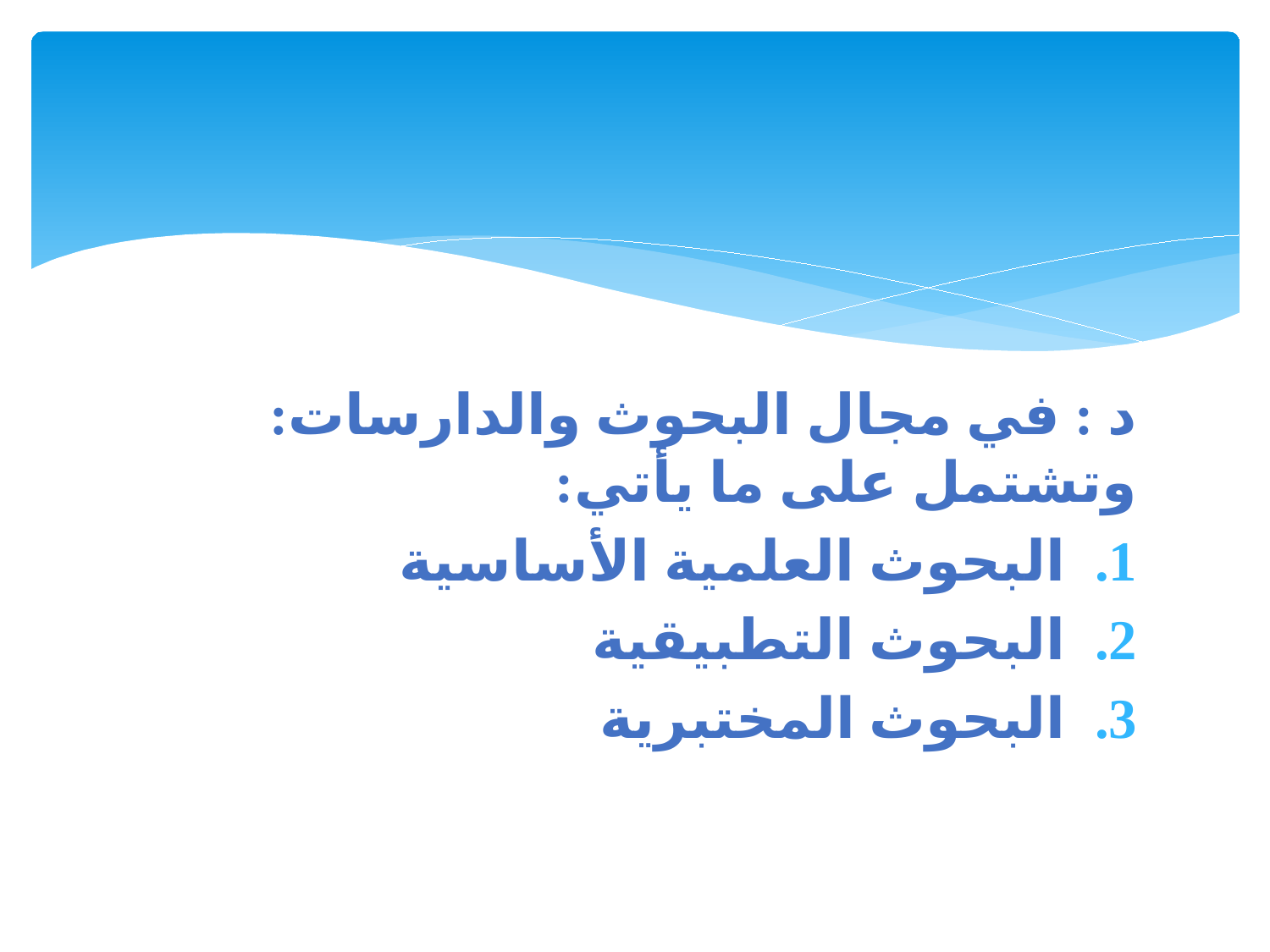

د : في مجال البحوث والدارسات: وتشتمل على ما يأتي:
البحوث العلمية الأساسية
البحوث التطبيقية
البحوث المختبرية